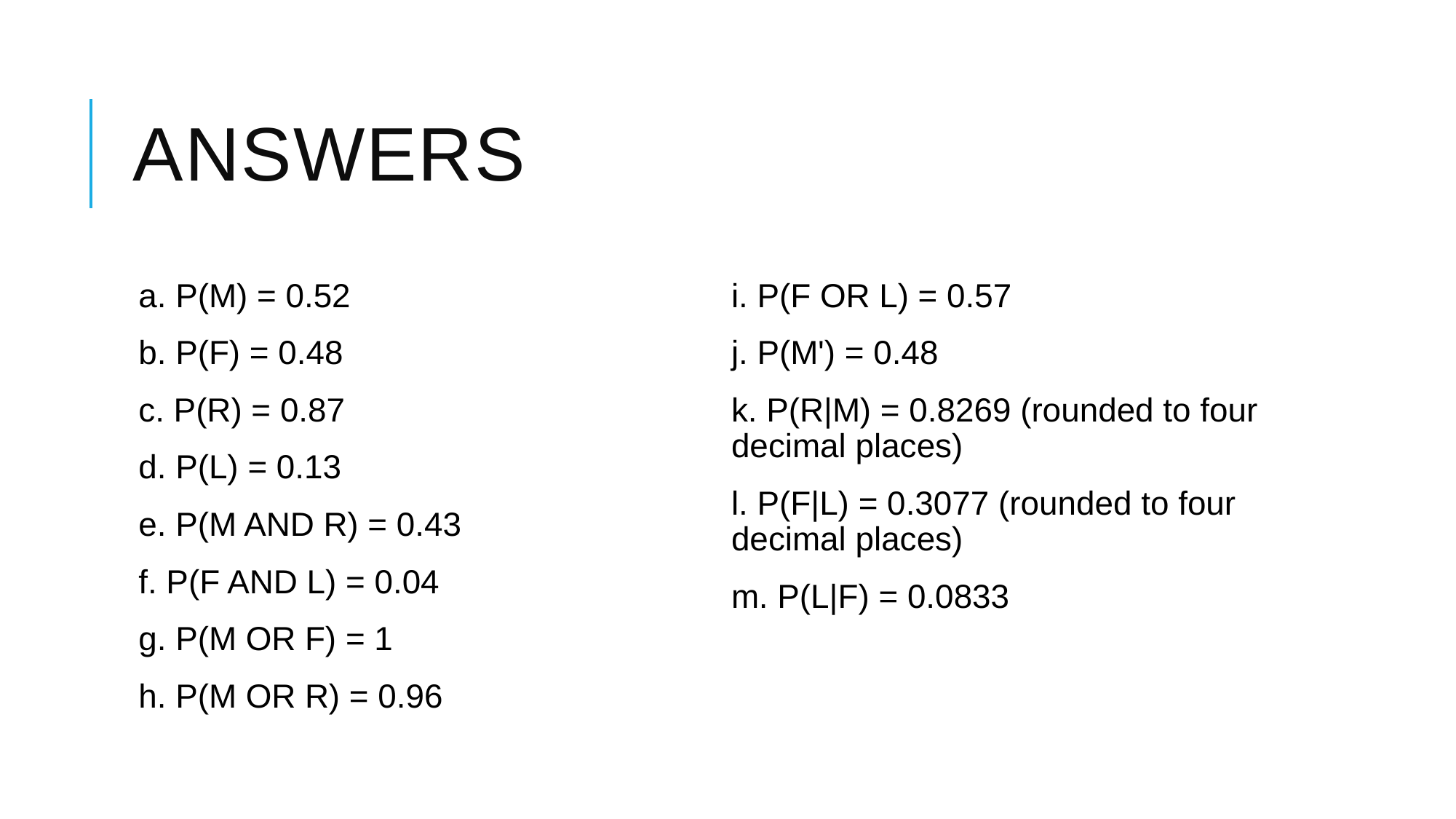

# Answers
a. P(M) = 0.52
b. P(F) = 0.48
c. P(R) = 0.87
d. P(L) = 0.13
e. P(M AND R) = 0.43
f. P(F AND L) = 0.04
g. P(M OR F) = 1
h. P(M OR R) = 0.96
i. P(F OR L) = 0.57
j. P(M') = 0.48
k. P(R|M) = 0.8269 (rounded to four decimal places)
l. P(F|L) = 0.3077 (rounded to four decimal places)
m. P(L|F) = 0.0833